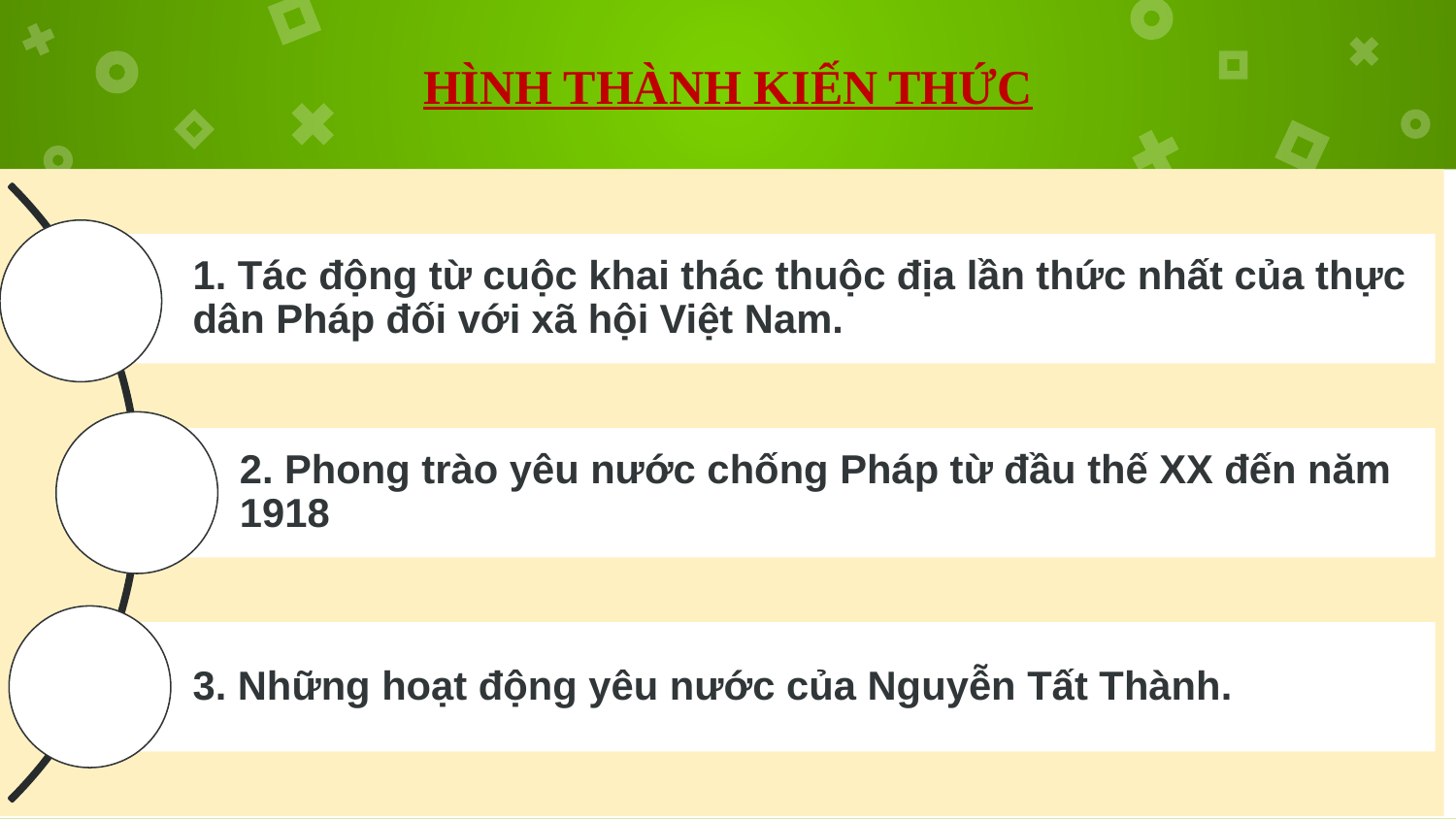

# HÌNH THÀNH KIẾN THỨC
1. Tác động từ cuộc khai thác thuộc địa lần thức nhất của thực dân Pháp đối với xã hội Việt Nam.
2. Phong trào yêu nước chống Pháp từ đầu thế XX đến năm 1918
3. Những hoạt động yêu nước của Nguyễn Tất Thành.
6